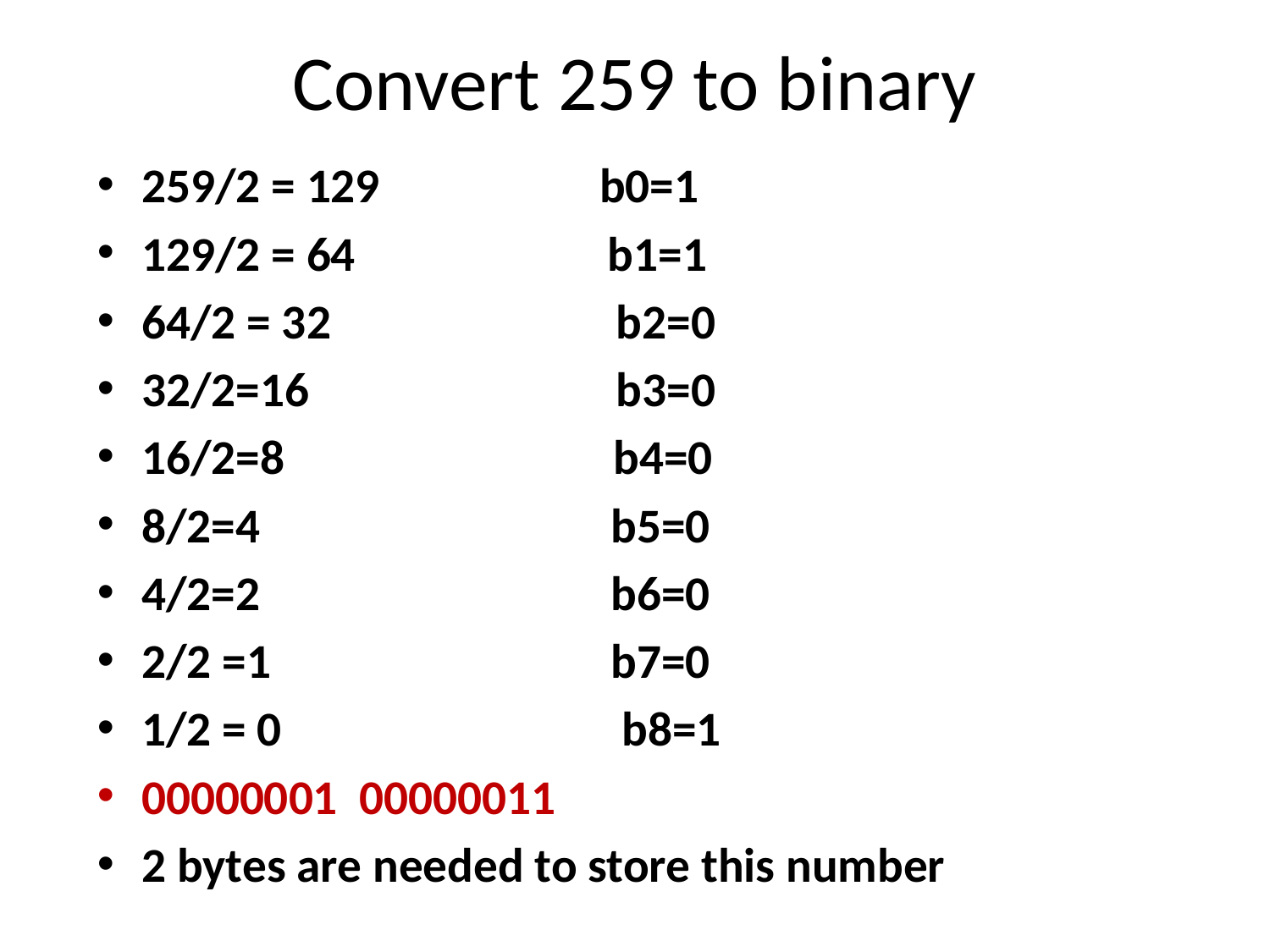

# Convert 259 to binary
259/2 = 129                    b0=1
129/2 = 64                       b1=1
64/2 = 32                          b2=0
32/2=16                            b3=0
16/2=8                              b4=0
8/2=4                                b5=0
4/2=2                                b6=0
2/2 =1                               b7=0
1/2 = 0                               b8=1
00000001  00000011
2 bytes are needed to store this number